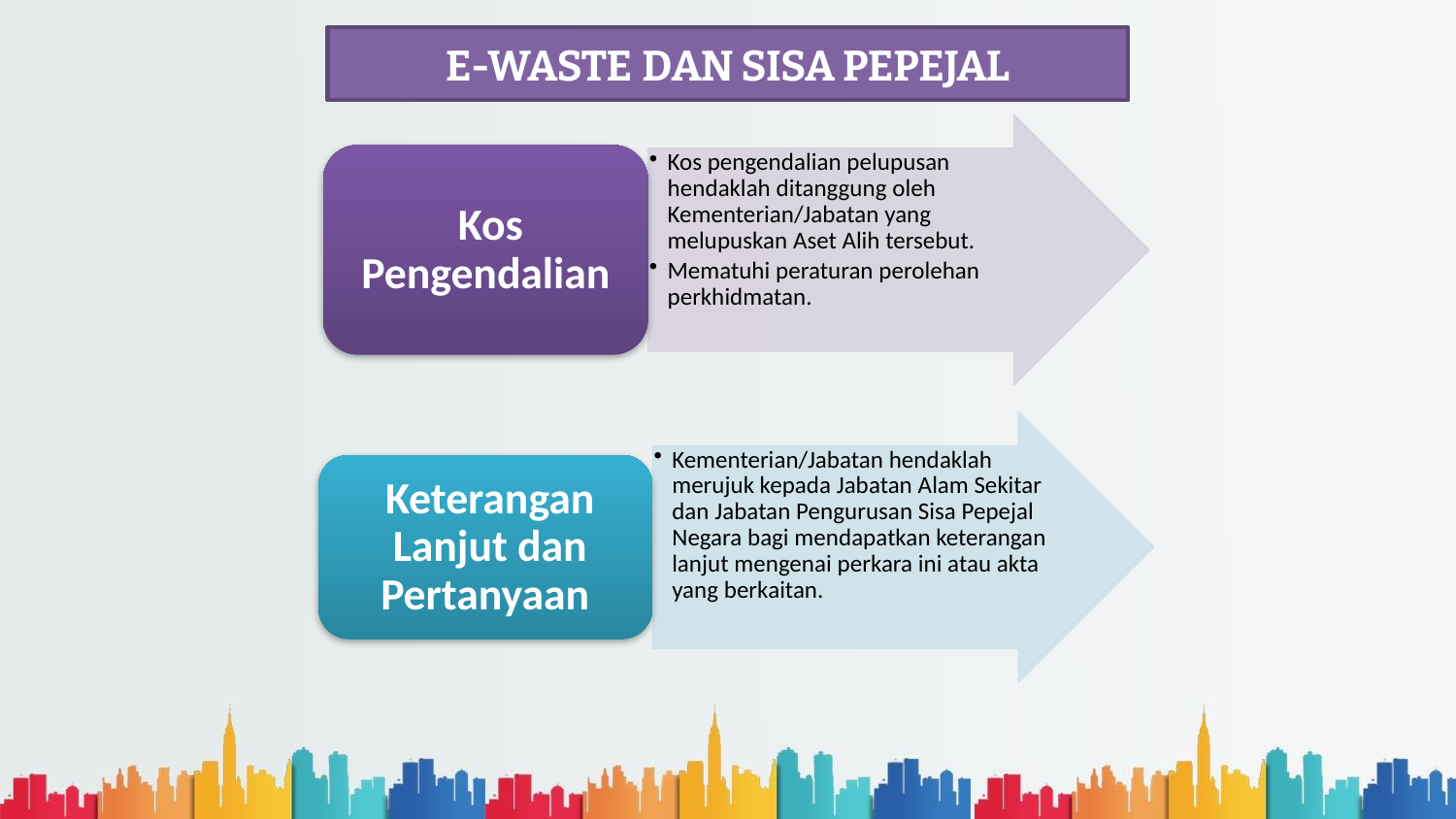

E-WASTE  DAN SISA PEPEJAL
Kos pengendalian pelupusan hendaklah ditanggung oleh Kementerian/Jabatan yang melupuskan Aset Alih tersebut.
Mematuhi peraturan perolehan perkhidmatan.
Kos Pengendalian
Kementerian/Jabatan hendaklah merujuk kepada Jabatan Alam Sekitar dan Jabatan Pengurusan Sisa Pepejal Negara bagi mendapatkan keterangan lanjut mengenai perkara ini atau akta yang berkaitan.
Keterangan Lanjut dan Pertanyaan